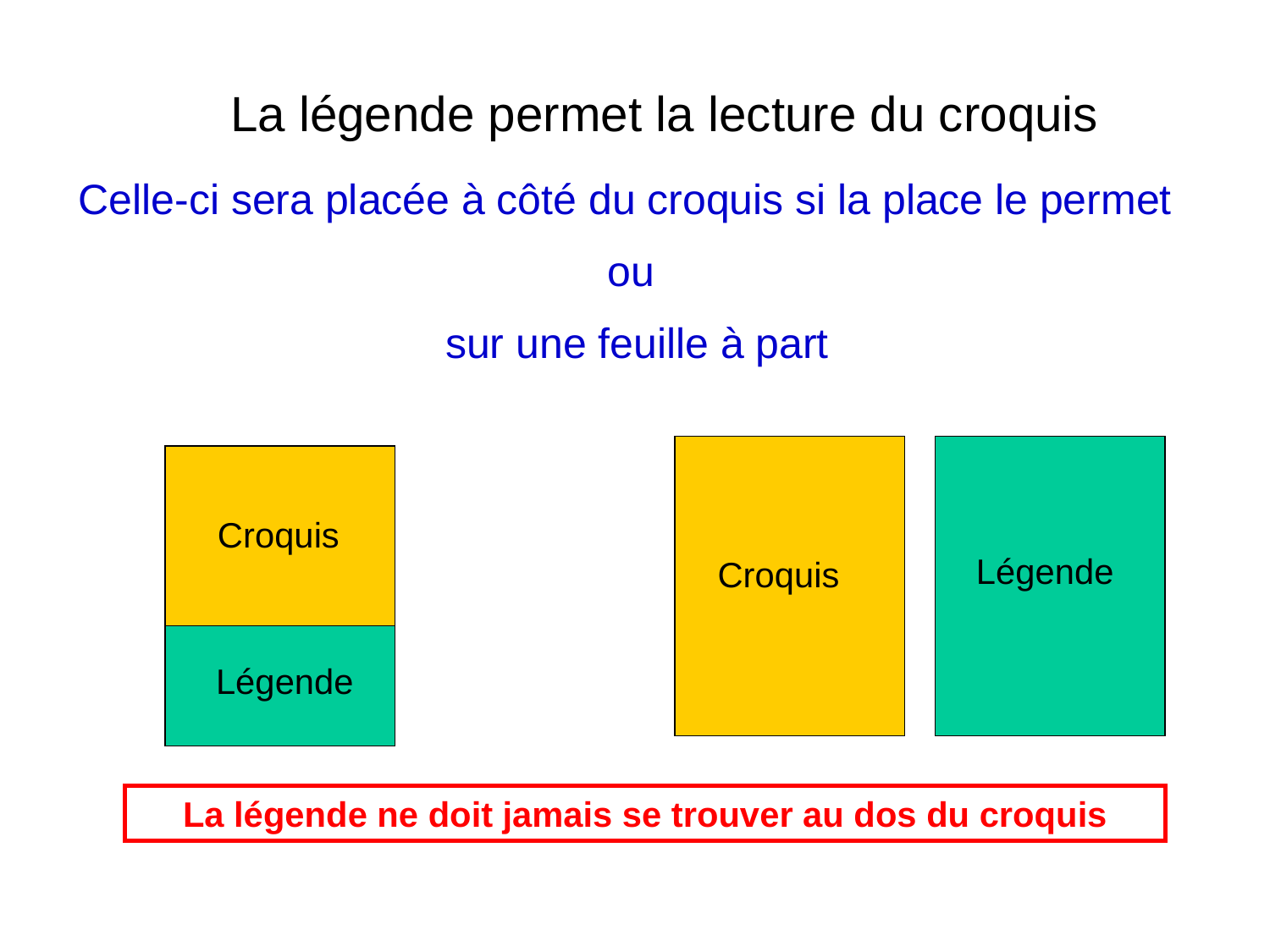

La légende permet la lecture du croquis
Celle-ci sera placée à côté du croquis si la place le permet
ou
sur une feuille à part

Légende
Croquis

Croquis
Légende
La légende ne doit jamais se trouver au dos du croquis